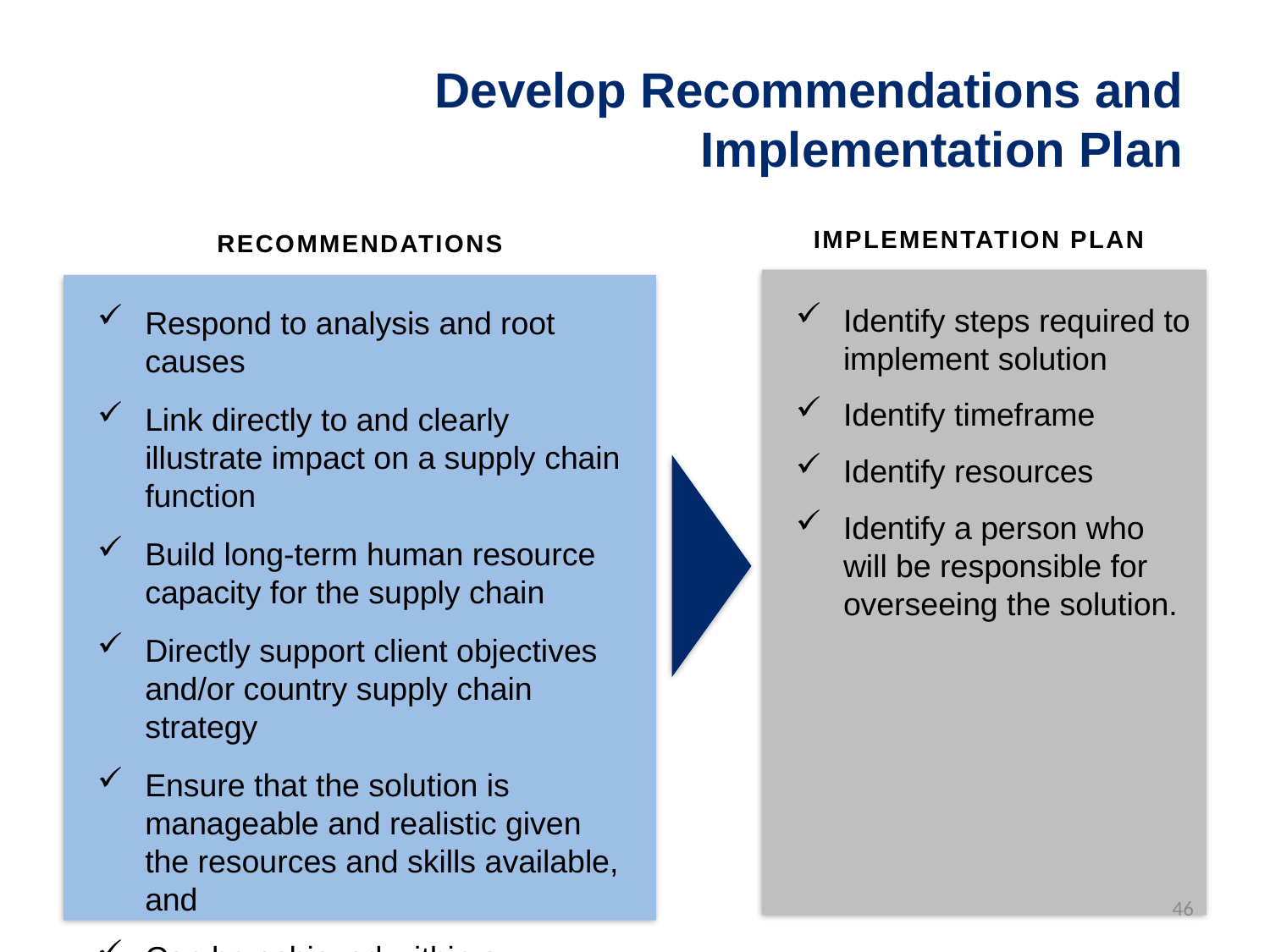

# Develop Recommendations and Implementation Plan
IMPLEMENTATION PLAN
RECOMMENDATIONS

Identify steps required to implement solution
Identify timeframe
Identify resources
Identify a person who
will be responsible for overseeing the solution.
Respond to analysis and root causes
Link directly to and clearly illustrate impact on a supply chain function
Build long-term human resource capacity for the supply chain
Directly support client objectives and/or country supply chain strategy
Ensure that the solution is manageable and realistic given the resources and skills available, and
Can be achieved within a specified time scale.

46